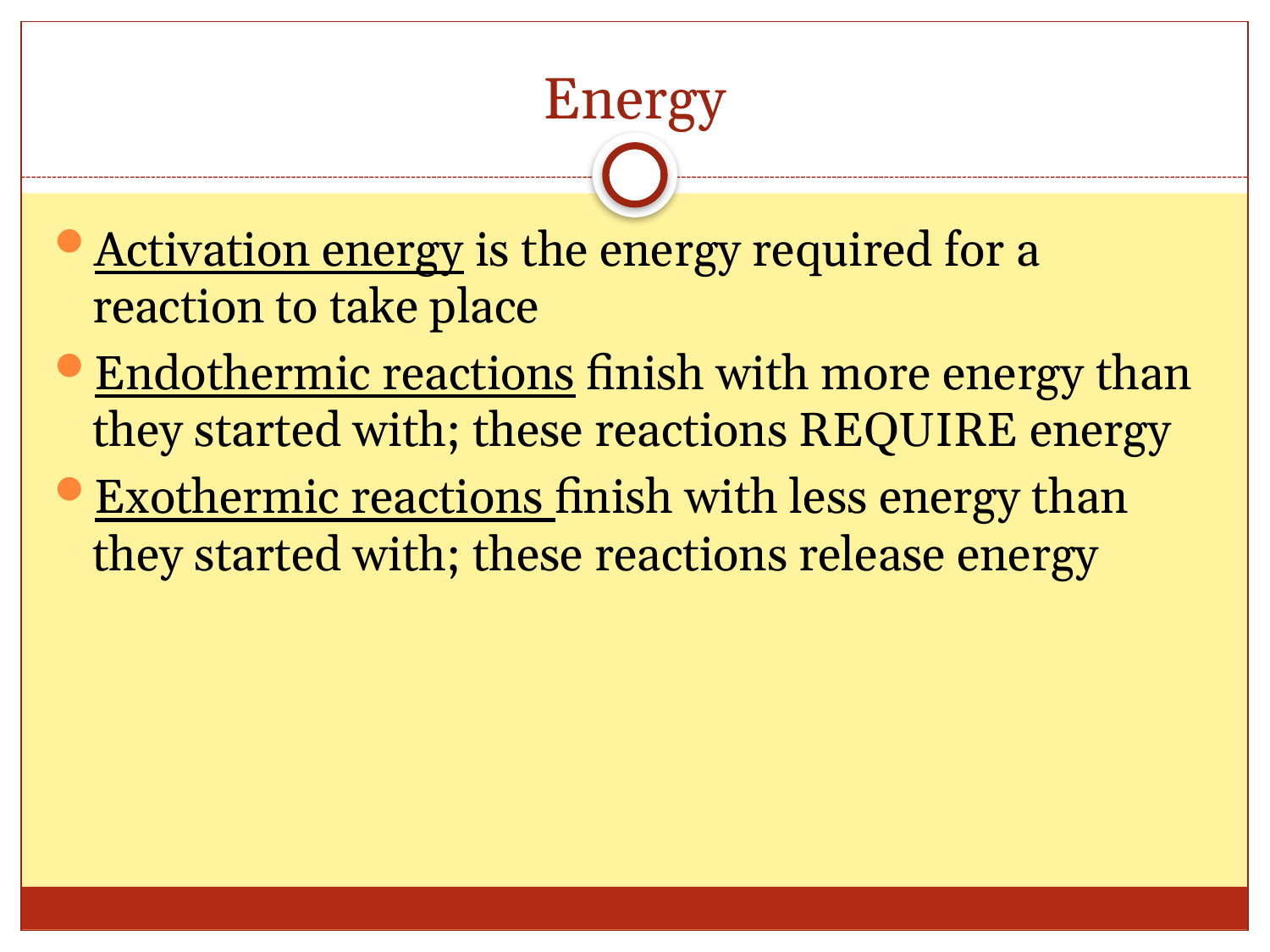

# Energy
Activation energy is the energy required for a reaction to take place
Endothermic reactions finish with more energy than they started with; these reactions REQUIRE energy
Exothermic reactions finish with less energy than they started with; these reactions release energy